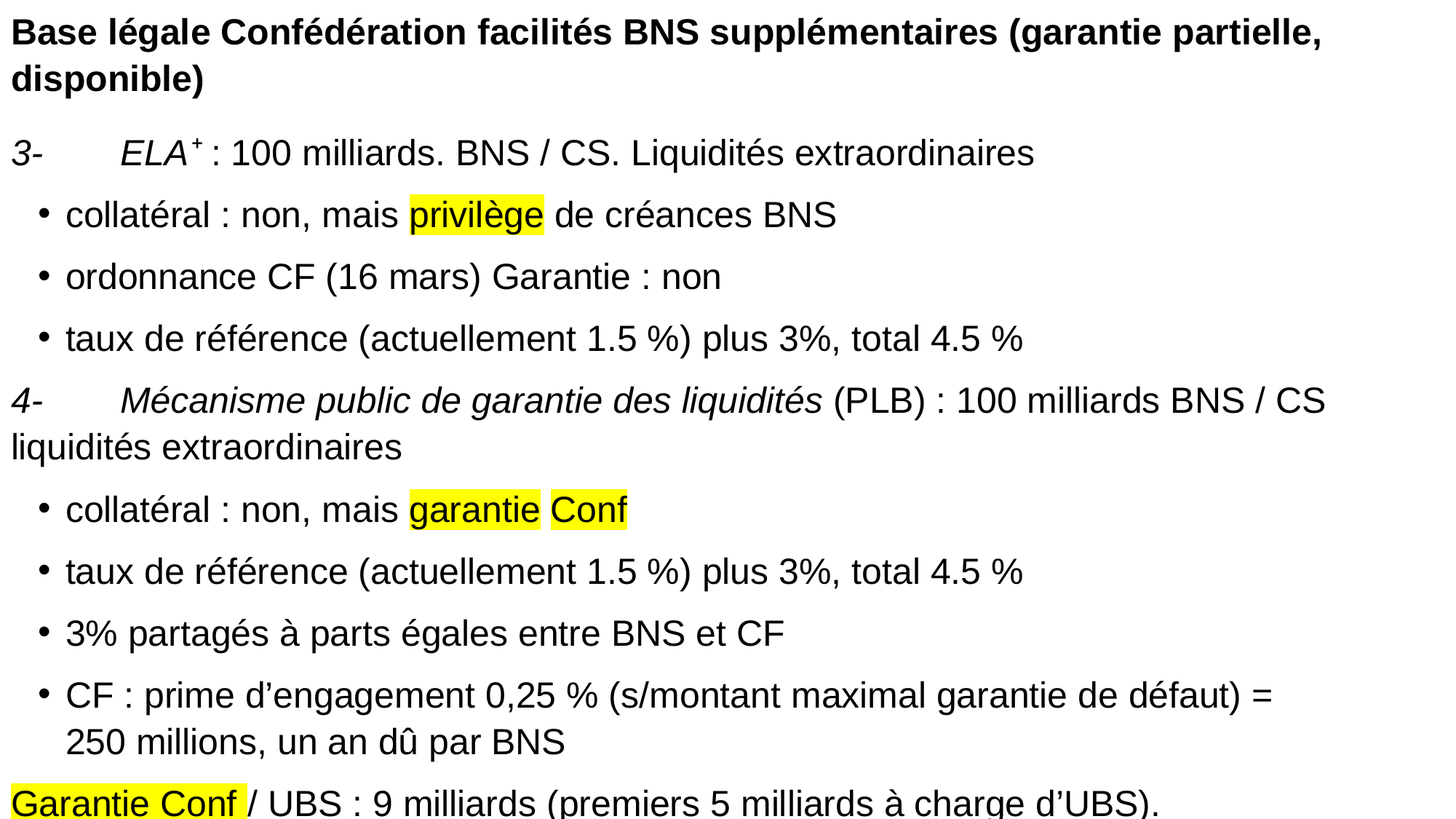

Base légale Confédération facilités BNS supplémentaires (garantie partielle, disponible)
3-	ELA⁺ : 100 milliards. BNS / CS. Liquidités extraordinaires
collatéral : non, mais privilège de créances BNS
ordonnance CF (16 mars) Garantie : non
taux de référence (actuellement 1.5 %) plus 3%, total 4.5 %
4-	Mécanisme public de garantie des liquidités (PLB) : 100 milliards BNS / CS   	liquidités extraordinaires
collatéral : non, mais garantie Conf
taux de référence (actuellement 1.5 %) plus 3%, total 4.5 %
3% partagés à parts égales entre BNS et CF
CF : prime d’engagement 0,25 % (s/montant maximal garantie de défaut) = 250 millions, un an dû par BNS
Garantie Conf / UBS : 9 milliards (premiers 5 milliards à charge d’UBS).
Le résultat net pour la Confédération dépendra aussi du remboursement des prêts et des éventuelles pertes qu’elle a aussi garanties, à hauteur de 9 milliards